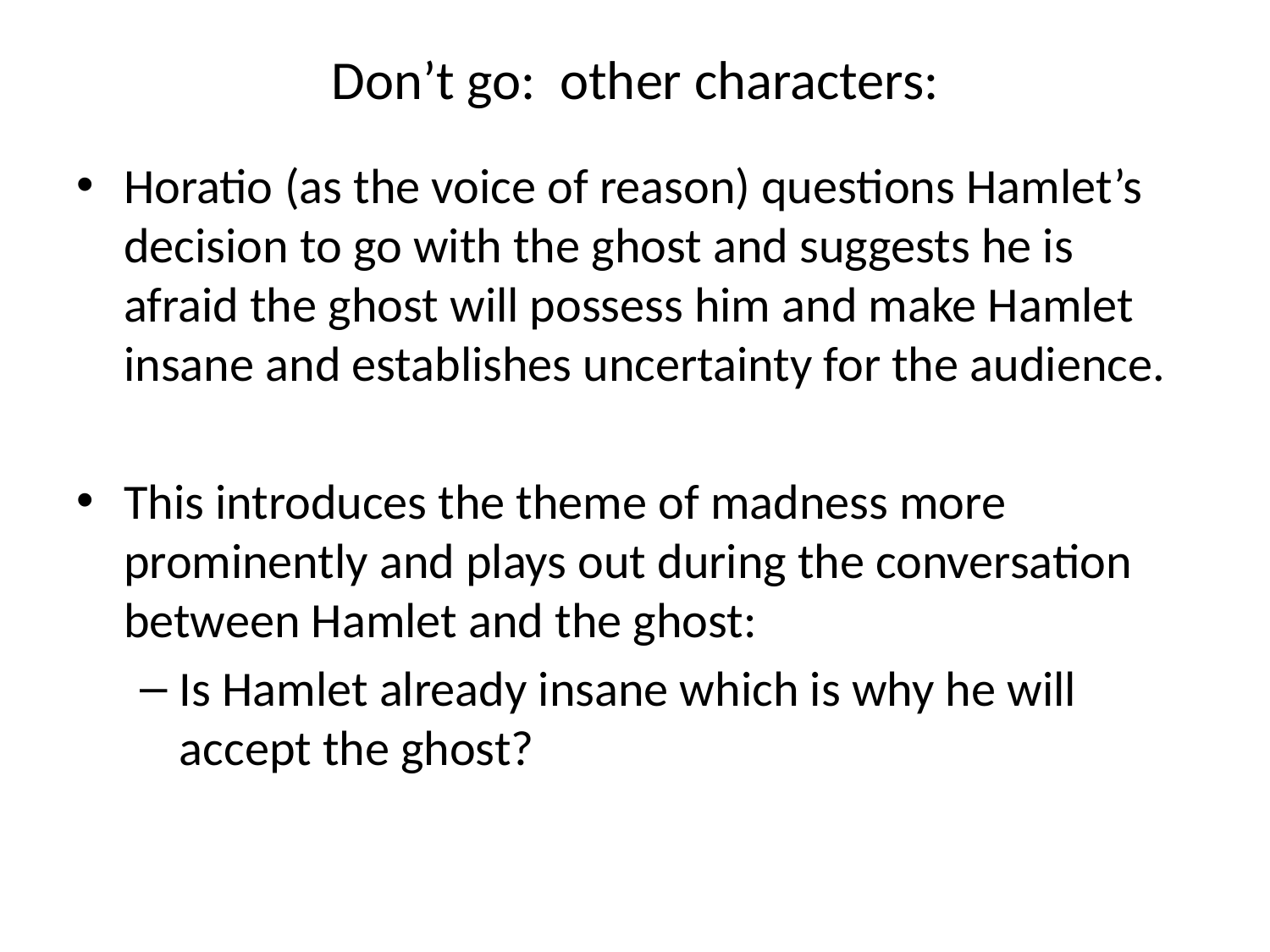

# Don’t go:  other characters:
Horatio (as the voice of reason) questions Hamlet’s decision to go with the ghost and suggests he is afraid the ghost will possess him and make Hamlet insane and establishes uncertainty for the audience.

This introduces the theme of madness more prominently and plays out during the conversation between Hamlet and the ghost:
Is Hamlet already insane which is why he will accept the ghost?